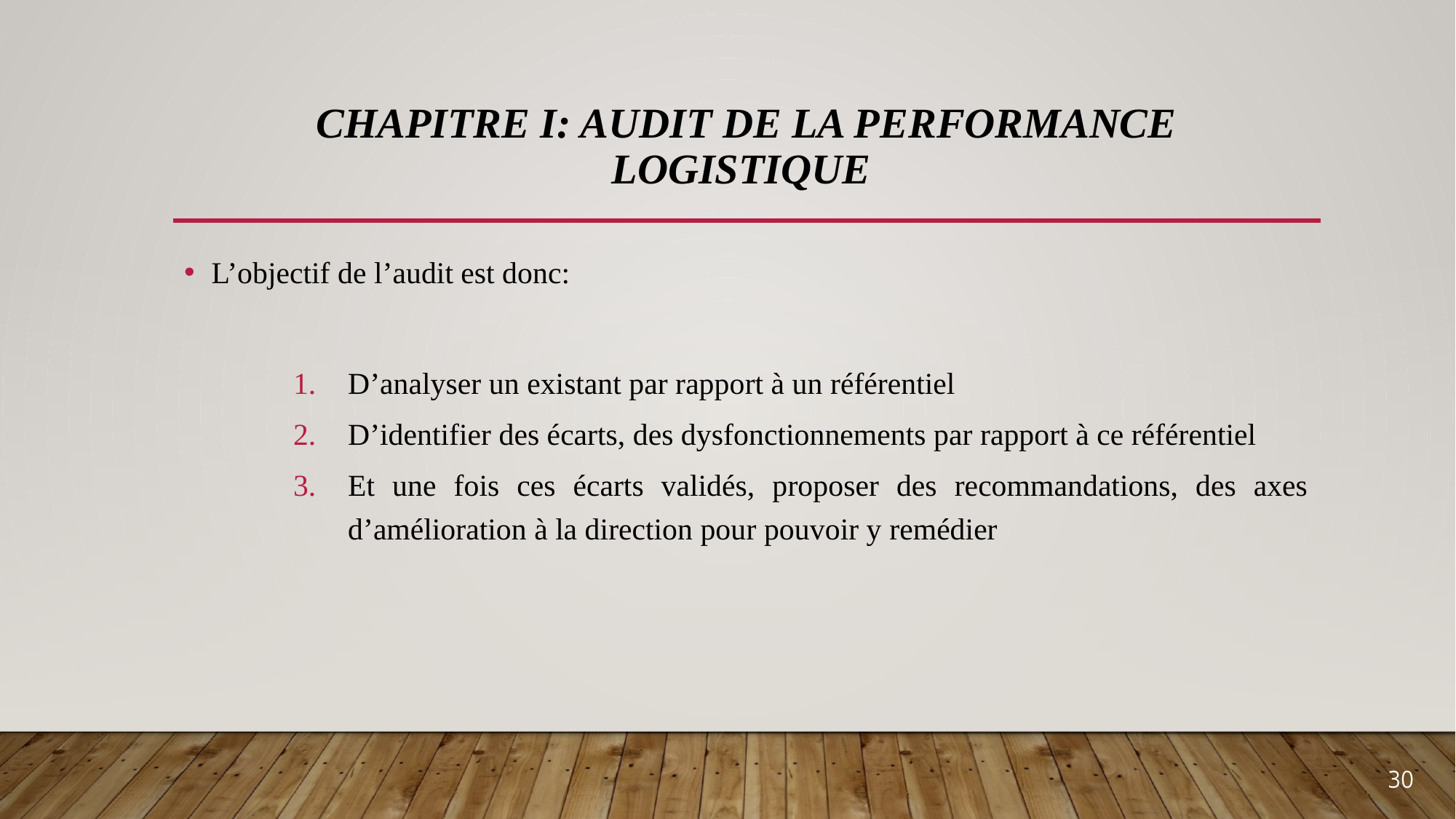

# Chapitre I: Audit de la performance logistique
L’objectif de l’audit est donc:

D’analyser un existant par rapport à un référentiel
D’identifier des écarts, des dysfonctionnements par rapport à ce référentiel
Et une fois ces écarts validés, proposer des recommandations, des axes d’amélioration à la direction pour pouvoir y remédier

30